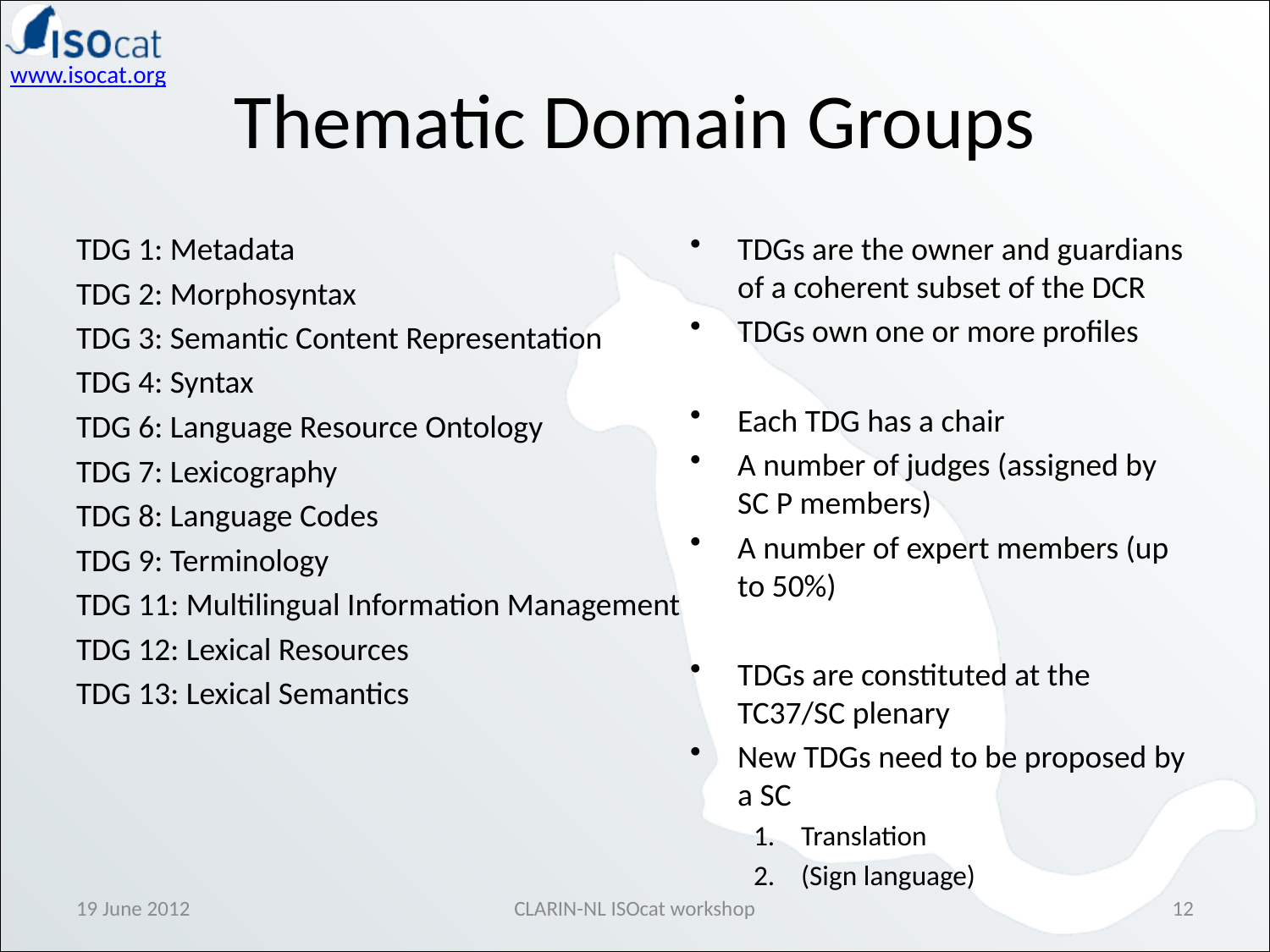

# Thematic Domain Groups
TDG 1: Metadata
TDG 2: Morphosyntax
TDG 3: Semantic Content Representation
TDG 4: Syntax
TDG 6: Language Resource Ontology
TDG 7: Lexicography
TDG 8: Language Codes
TDG 9: Terminology
TDG 11: Multilingual Information Management
TDG 12: Lexical Resources
TDG 13: Lexical Semantics

TDGs are the owner and guardians of a coherent subset of the DCR
TDGs own one or more profiles

Each TDG has a chair
A number of judges (assigned by SC P members)
A number of expert members (up to 50%)

TDGs are constituted at the TC37/SC plenary
New TDGs need to be proposed by a SC
Translation
(Sign language)

19 June 2012
CLARIN-NL ISOcat workshop
12